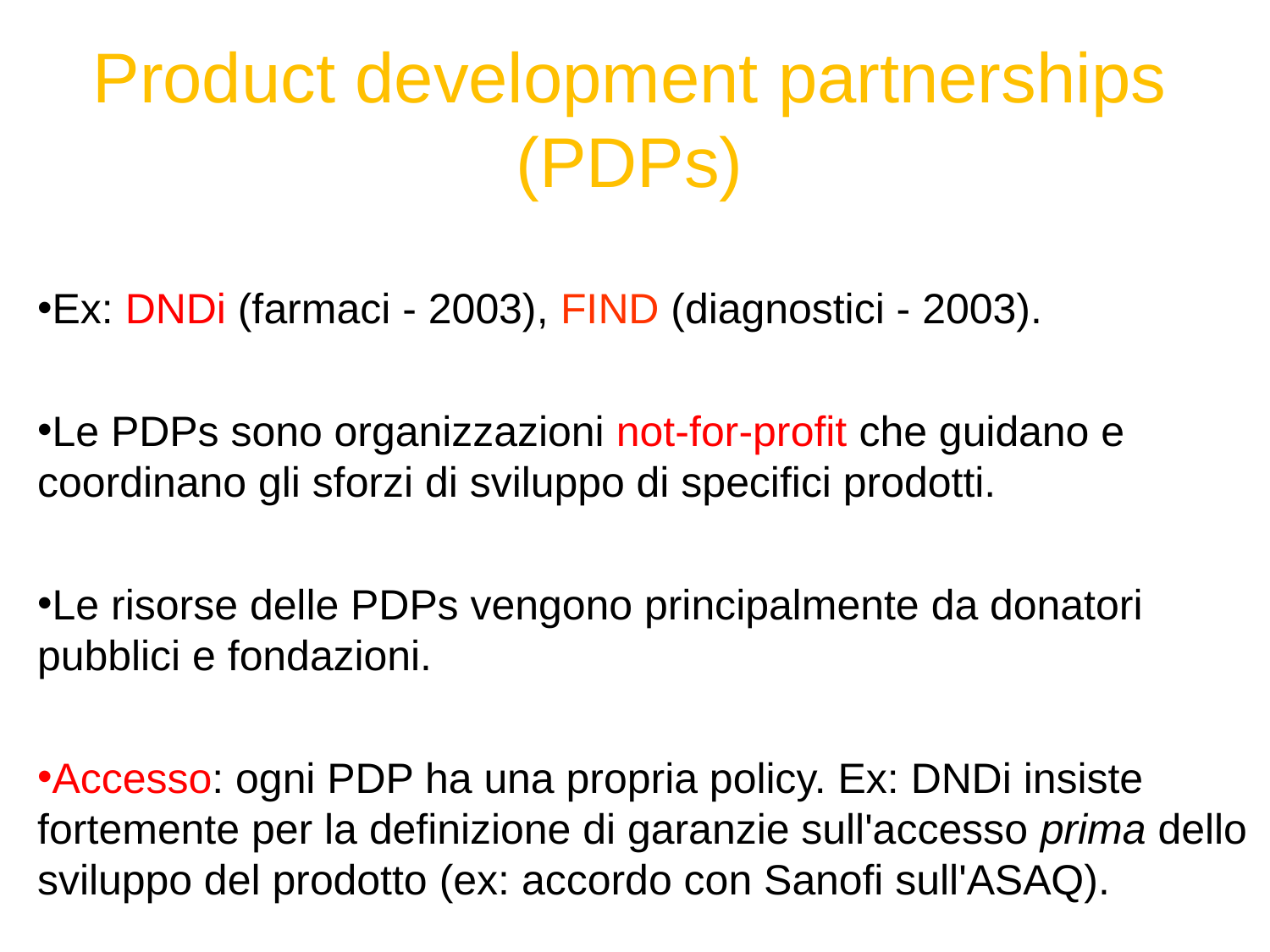

Product development partnerships (PDPs)
Ex: DNDi (farmaci - 2003), FIND (diagnostici - 2003).

Le PDPs sono organizzazioni not-for-profit che guidano e coordinano gli sforzi di sviluppo di specifici prodotti.

Le risorse delle PDPs vengono principalmente da donatori pubblici e fondazioni.

Accesso: ogni PDP ha una propria policy. Ex: DNDi insiste fortemente per la definizione di garanzie sull'accesso prima dello sviluppo del prodotto (ex: accordo con Sanofi sull'ASAQ).